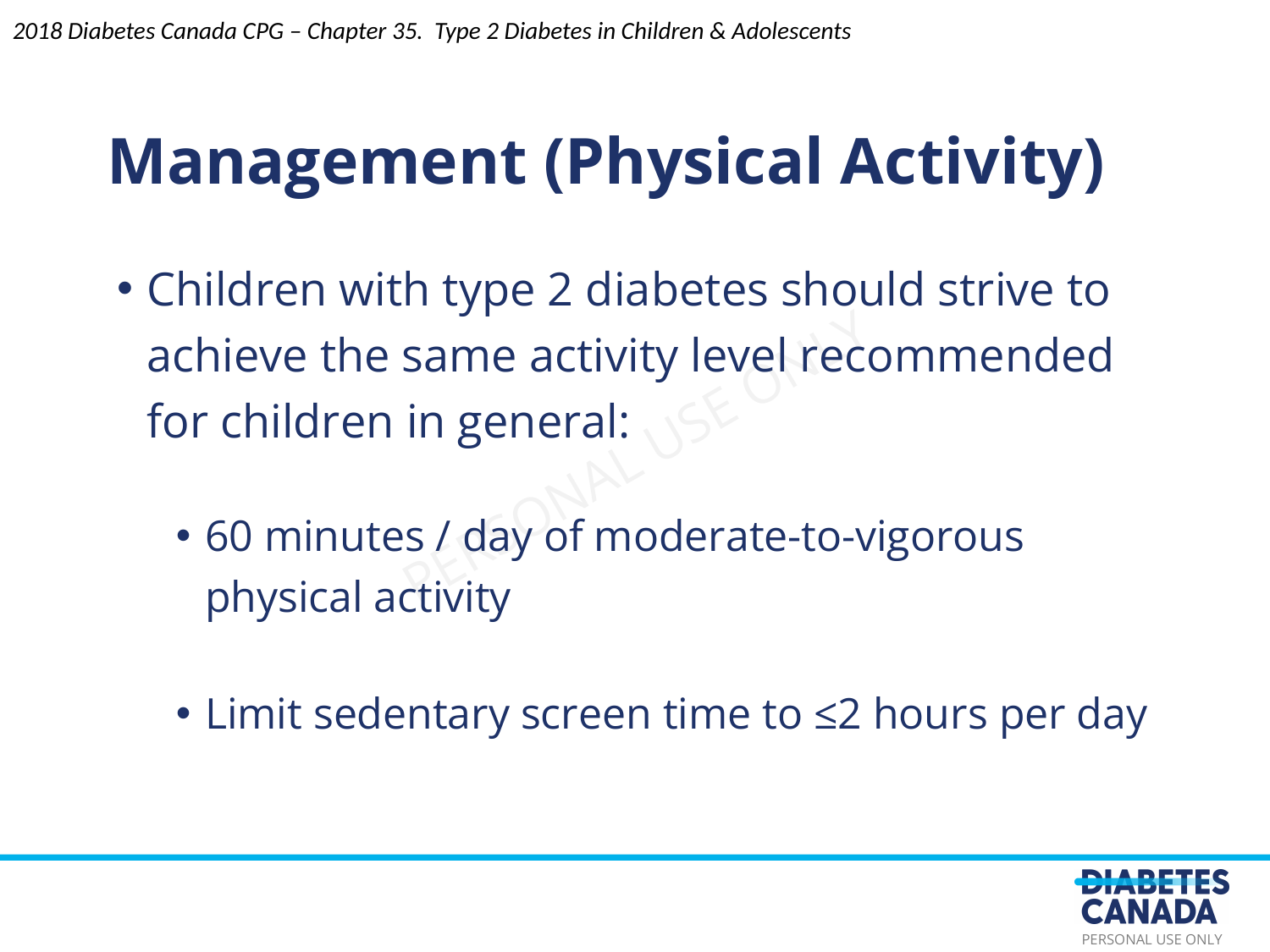

2018 Diabetes Canada CPG – Chapter 35.  Type 2 Diabetes in Children & Adolescents
Management (Physical Activity)
Children with type 2 diabetes should strive to achieve the same activity level recommended for children in general:

60 minutes / day of moderate-to-vigorous physical activity

Limit sedentary screen time to ≤2 hours per day